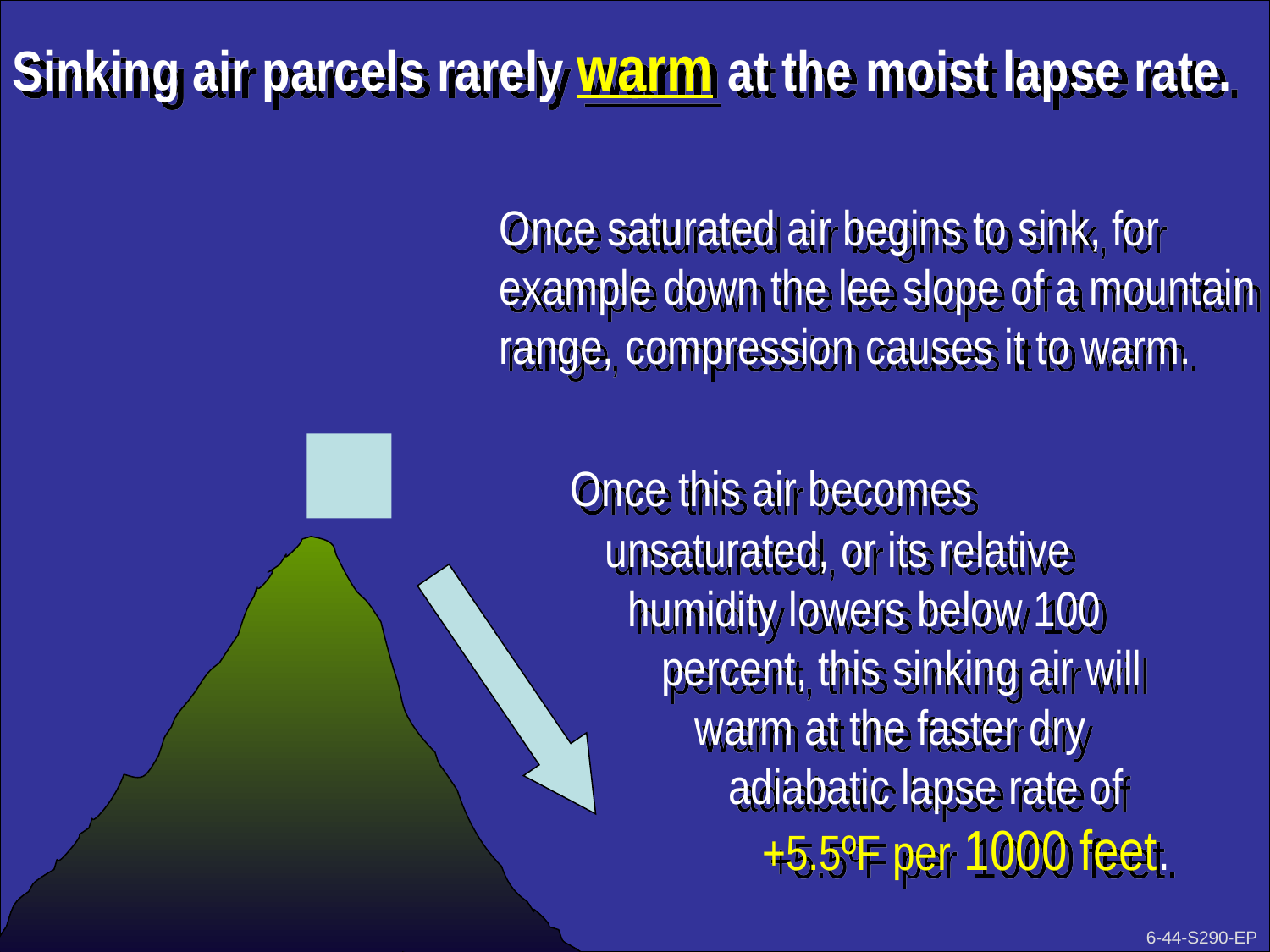

Sinking air parcels rarely warm at the moist lapse rate.
Once saturated air begins to sink, for example down the lee slope of a mountain range, compression causes it to warm.

      Once this air becomes
          unsaturated, or its relative
            humidity lowers below 100
               percent, this sinking air will
                  warm at the faster dry
                     adiabatic lapse rate of
                        +5.5ºF per 1000 feet.

6-44-S290-EP